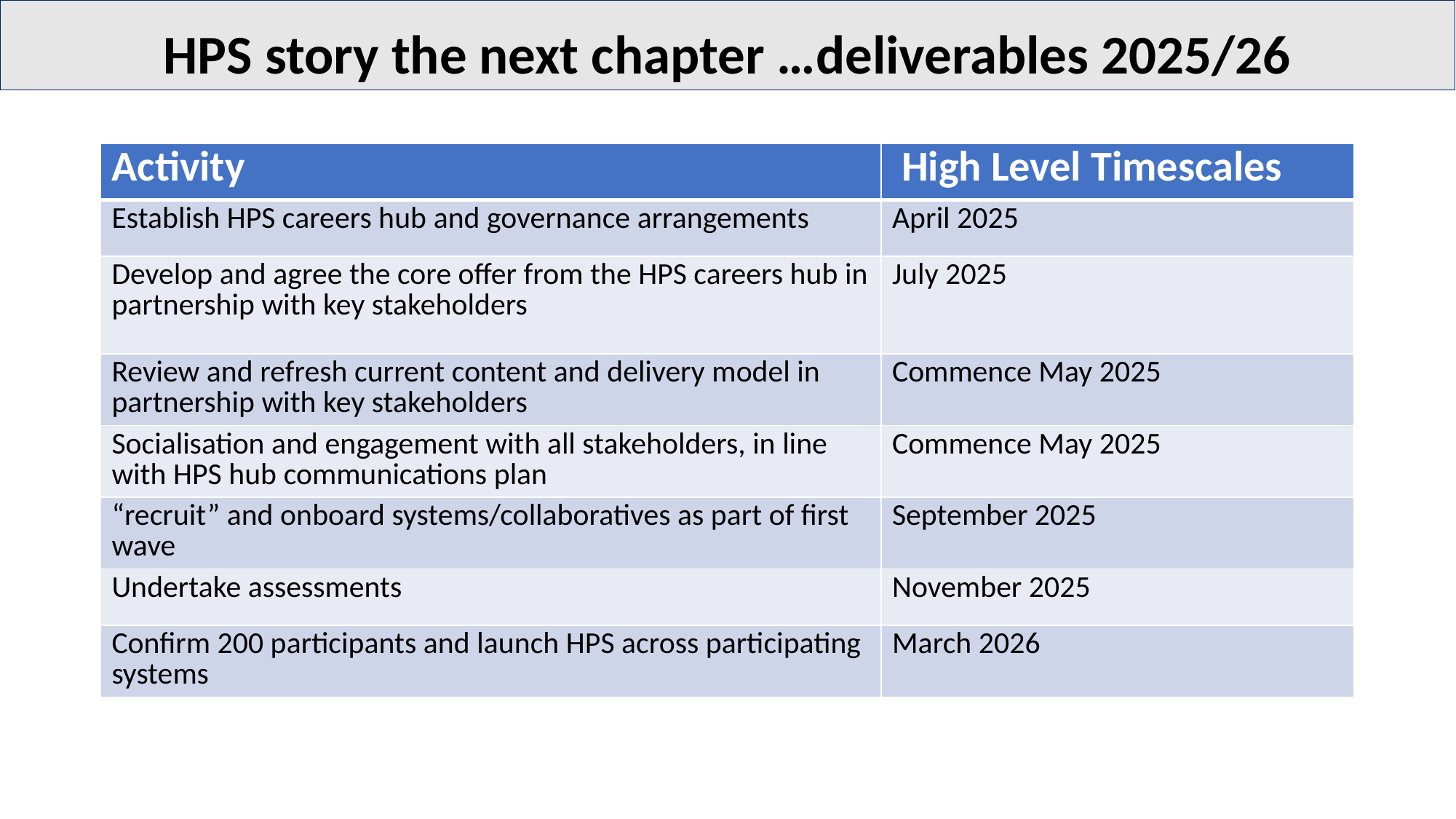

HPS story the next chapter …deliverables 2025/26
| Activity | High Level Timescales |
| --- | --- |
| Establish HPS careers hub and governance arrangements | April 2025 |
| Develop and agree the core offer from the HPS careers hub in partnership with key stakeholders | July 2025 |
| Review and refresh current content and delivery model in partnership with key stakeholders | Commence May 2025 |
| Socialisation and engagement with all stakeholders, in line with HPS hub communications plan | Commence May 2025 |
| “recruit” and onboard systems/collaboratives as part of first wave | September 2025 |
| Undertake assessments | November 2025 |
| Confirm 200 participants and launch HPS across participating systems | March 2026 |